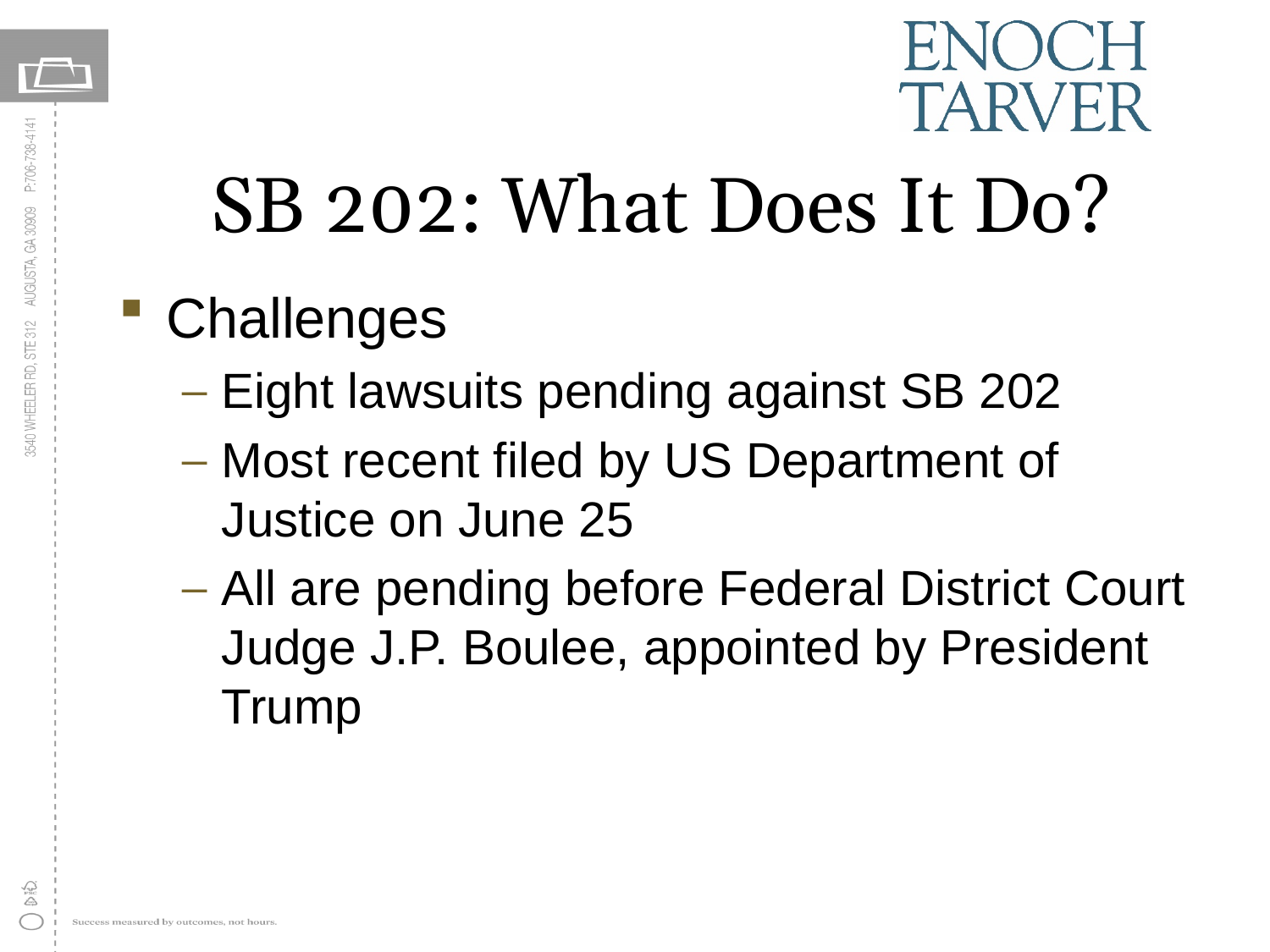

# SB 202: What Does It Do?
Challenges
Eight lawsuits pending against SB 202
Most recent filed by US Department of Justice on June 25
All are pending before Federal District Court Judge J.P. Boulee, appointed by President Trump